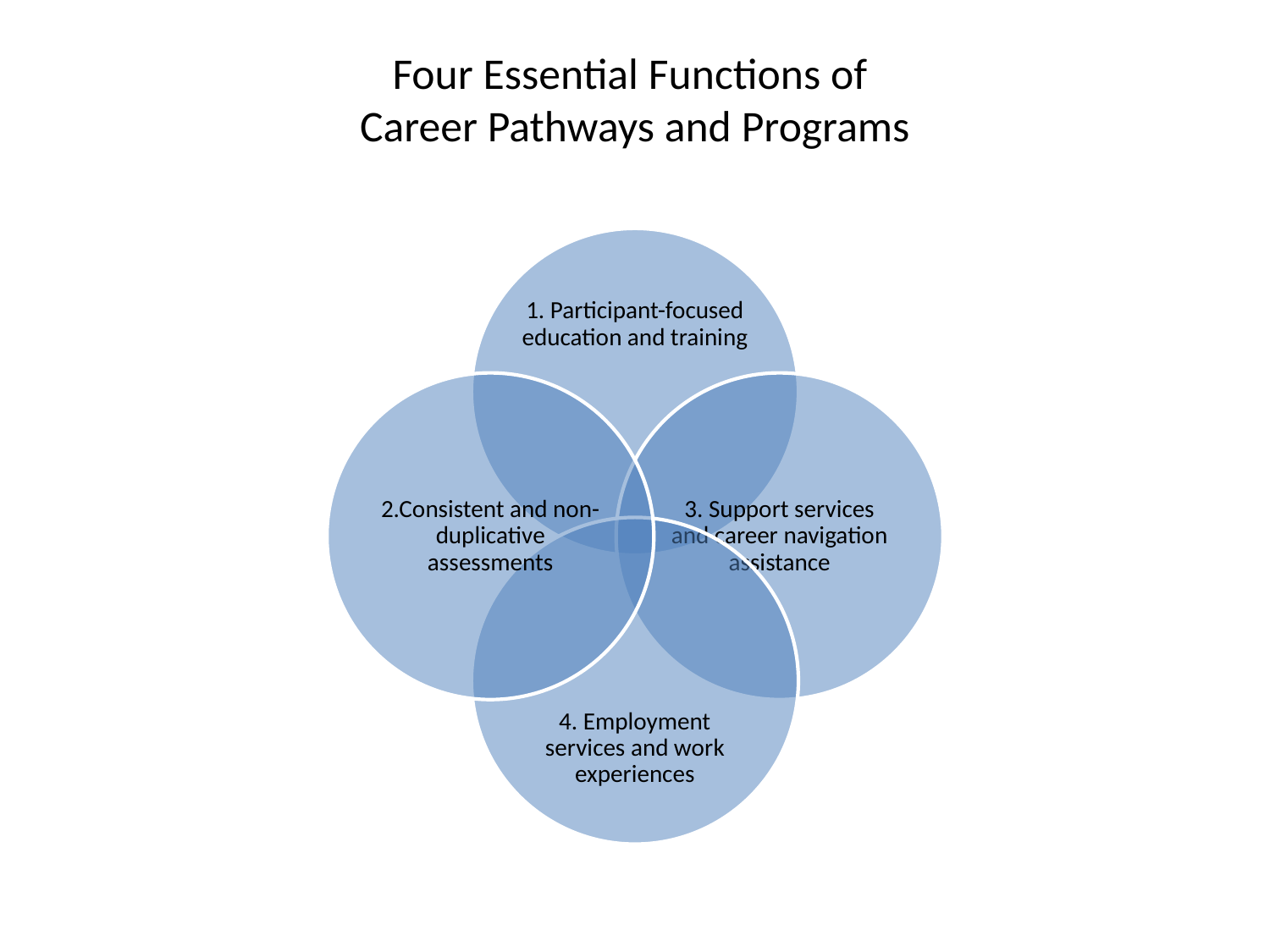

# Four Essential Functions of Career Pathways and Programs
1. Participant-focused education and training
3. Support services and career navigation assistance
4. Employment services and work experiences
2.Consistent and non-duplicative assessments